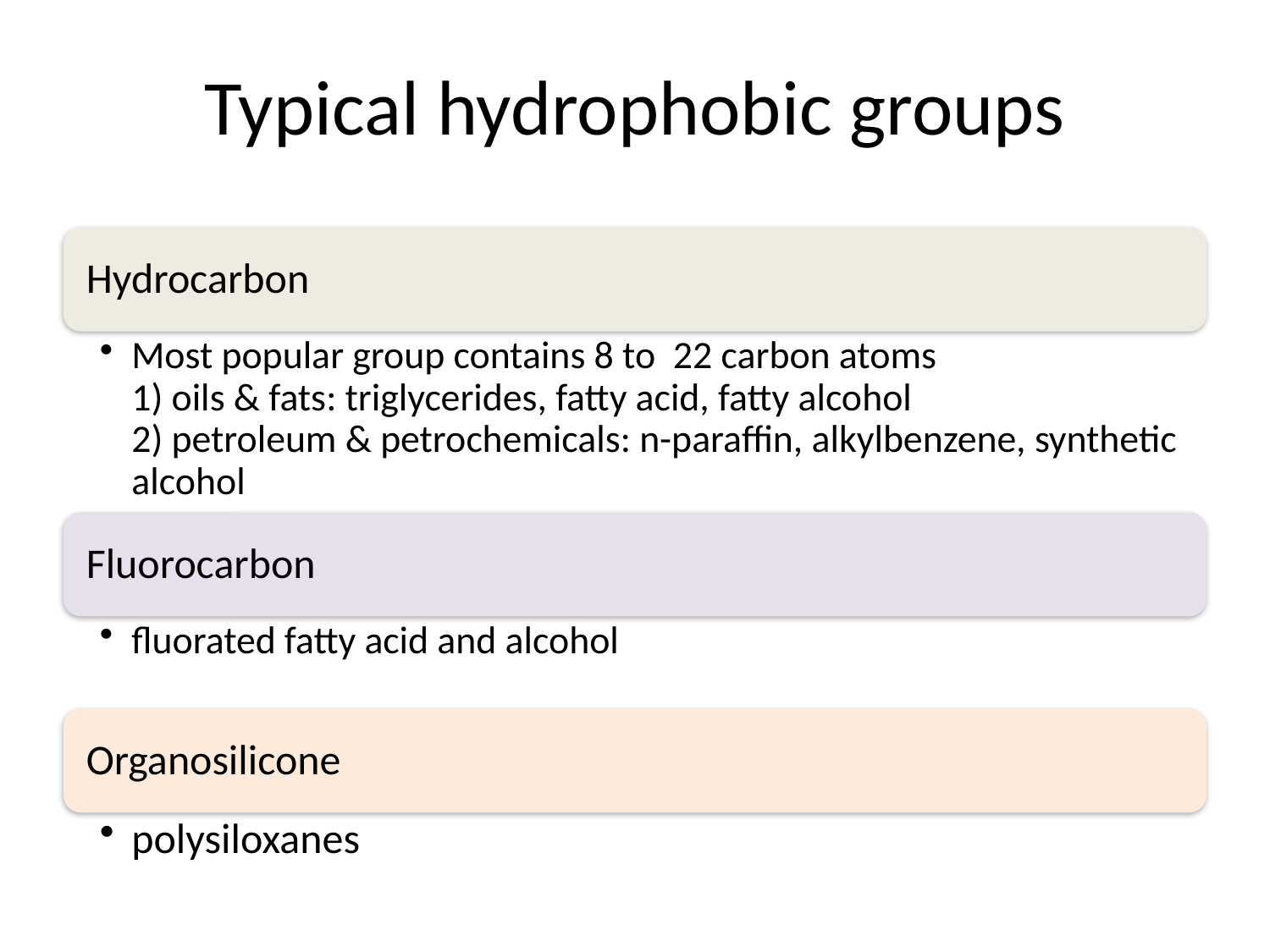

# Typical hydrophobic groups
Hydrocarbon
Most popular group contains 8 to  22 carbon atoms
1) oils & fats: triglycerides, fatty acid, fatty alcohol
2) petroleum & petrochemicals: n-paraffin, alkylbenzene, synthetic alcohol
Fluorocarbon
fluorated fatty acid and alcohol
Organosilicone
polysiloxanes
Physical Pharmacy 2
12